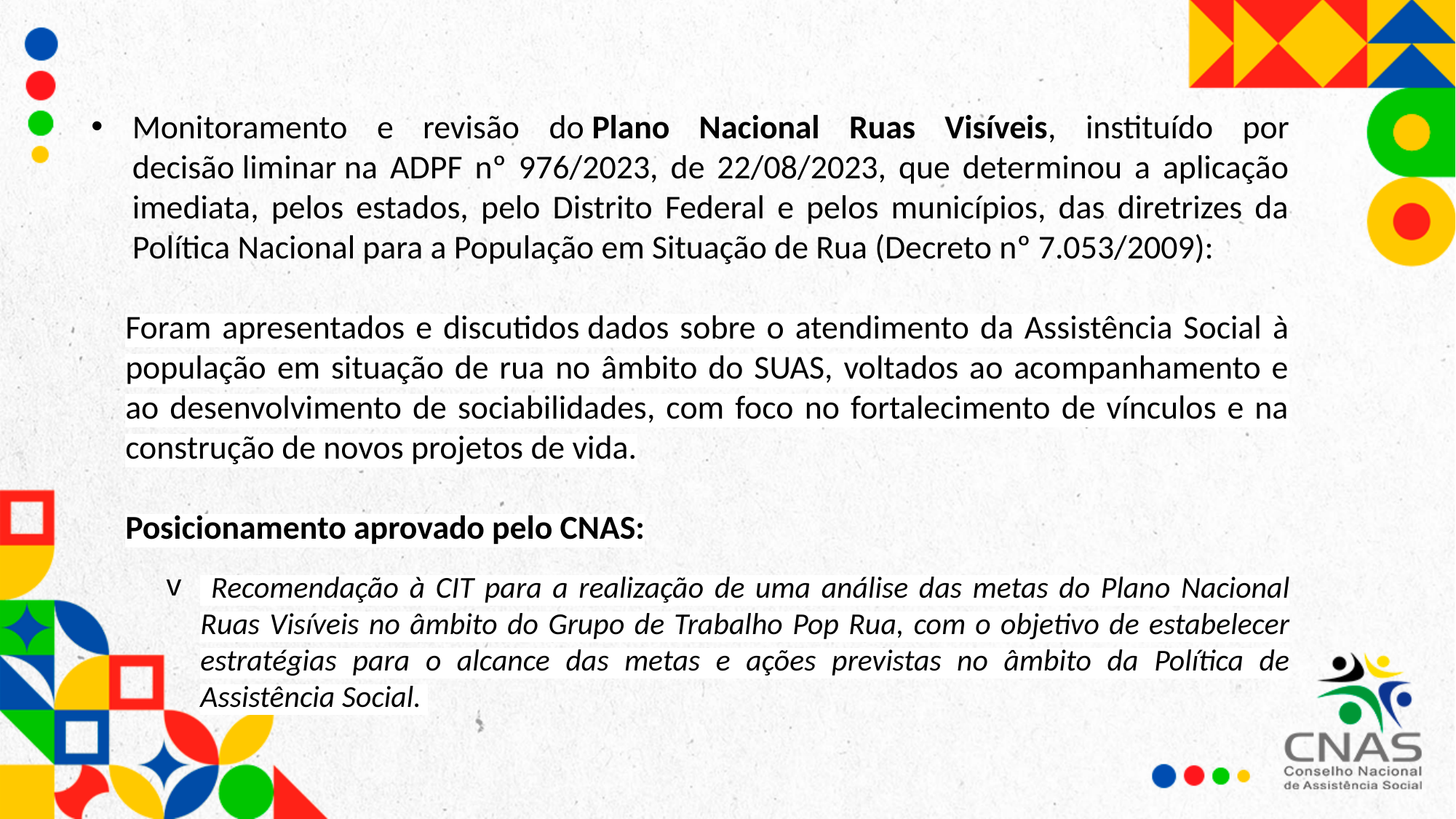

Monitoramento e revisão do Plano Nacional Ruas Visíveis, instituído por decisão liminar na ADPF nº 976/2023, de 22/08/2023, que determinou a aplicação imediata, pelos estados, pelo Distrito Federal e pelos municípios, das diretrizes da Política Nacional para a População em Situação de Rua (Decreto nº 7.053/2009):

Foram apresentados e discutidos dados sobre o atendimento da Assistência Social à população em situação de rua no âmbito do SUAS, voltados ao acompanhamento e ao desenvolvimento de sociabilidades, com foco no fortalecimento de vínculos e na construção de novos projetos de vida.

Posicionamento aprovado pelo CNAS:

 Recomendação à CIT para a realização de uma análise das metas do Plano Nacional Ruas Visíveis no âmbito do Grupo de Trabalho Pop Rua, com o objetivo de estabelecer estratégias para o alcance das metas e ações previstas no âmbito da Política de Assistência Social.